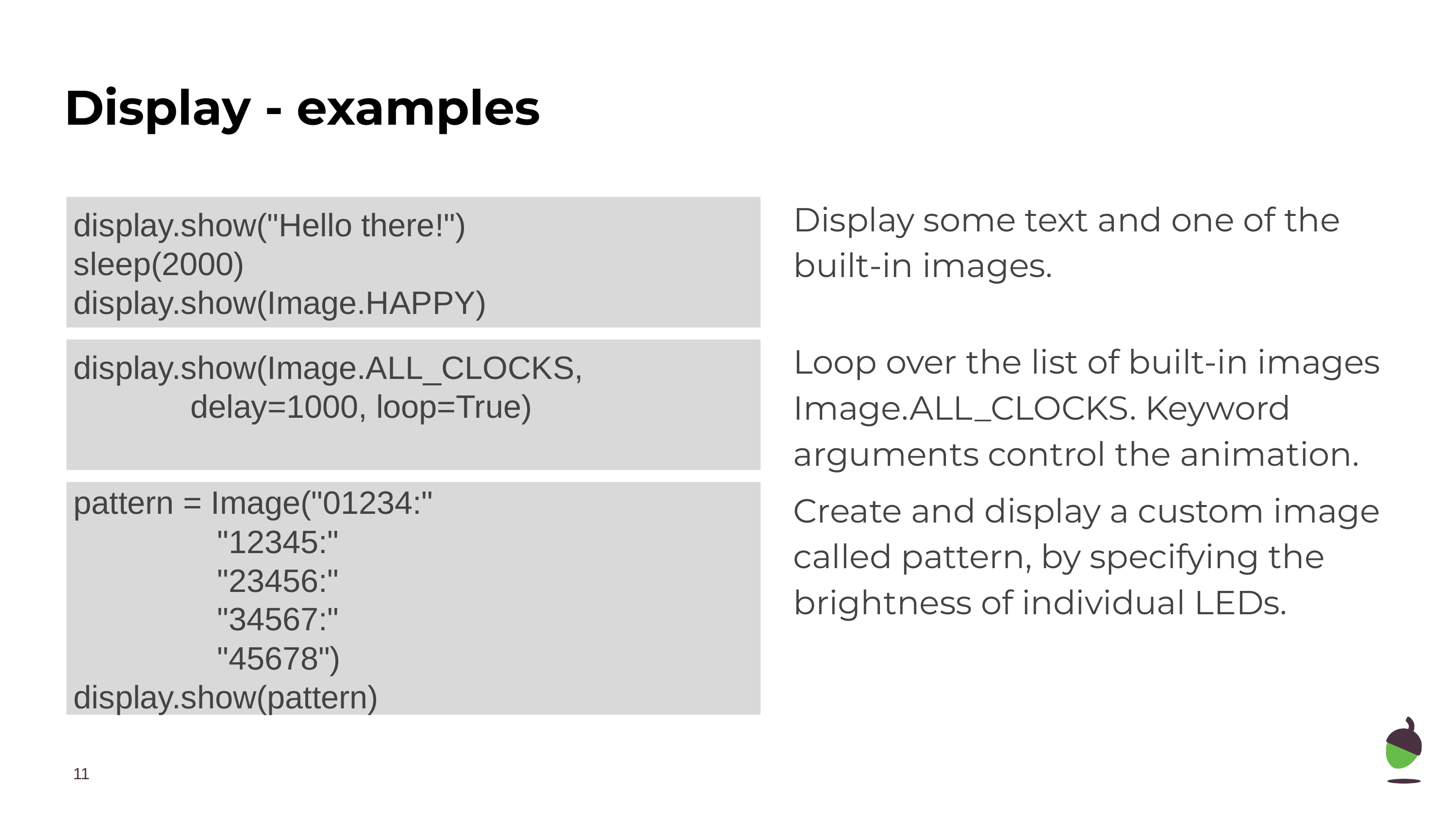

Display - examples
Display some text and one of the built-in images.
display.show("Hello there!")
sleep(2000)
display.show(Image.HAPPY)
Loop over the list of built-in images Image.ALL_CLOCKS. Keyword arguments control the animation.
display.show(Image.ALL_CLOCKS,
             delay=1000, loop=True)
Create and display a custom image called pattern, by specifying the brightness of individual LEDs.
pattern = Image("01234:"
                "12345:"
                "23456:"
                "34567:"
                "45678")
display.show(pattern)
11